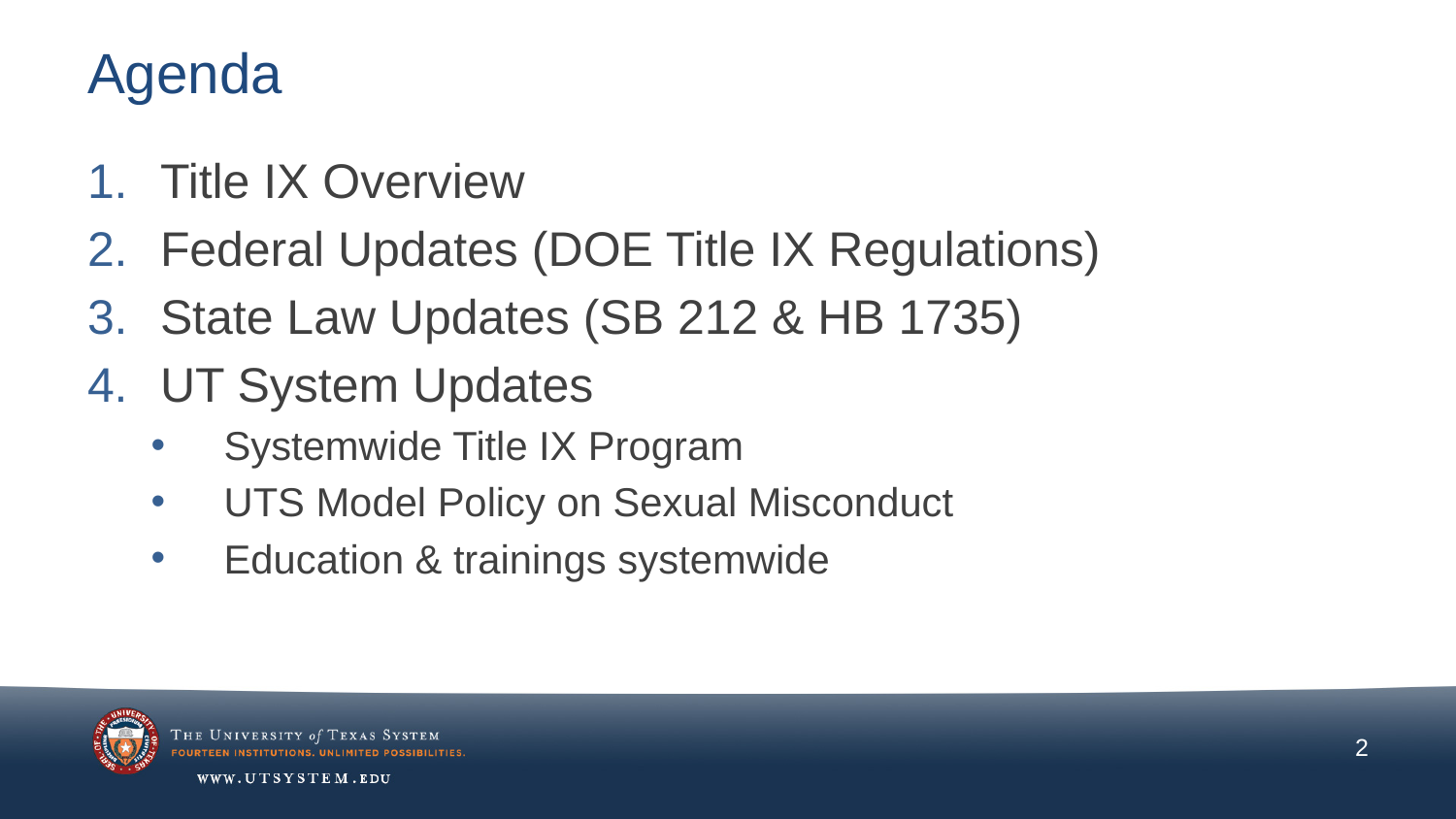

# Agenda
Title IX Overview
Federal Updates (DOE Title IX Regulations)
State Law Updates (SB 212 & HB 1735)
UT System Updates
Systemwide Title IX Program
UTS Model Policy on Sexual Misconduct
Education & trainings systemwide
2